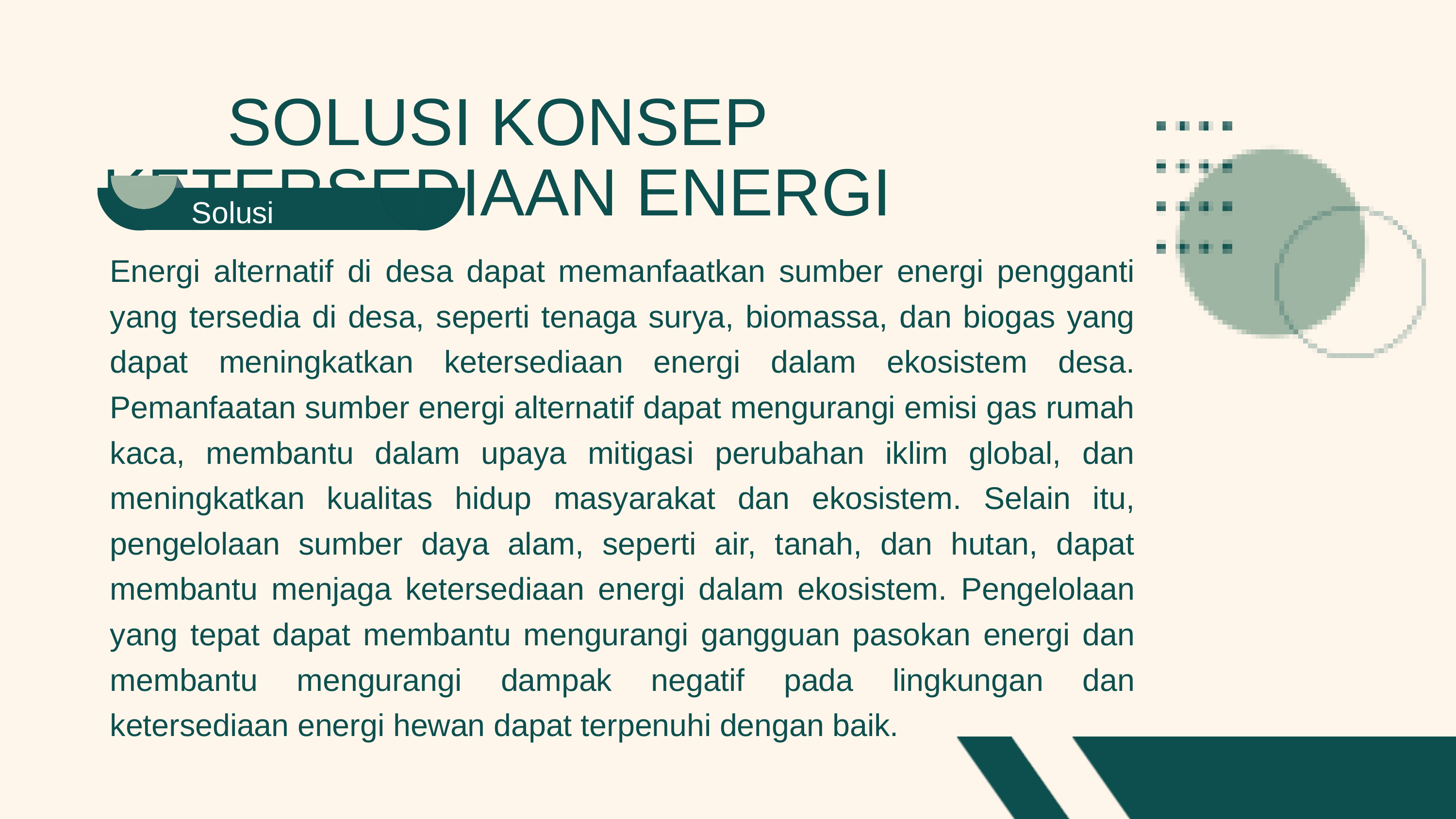

SOLUSI KONSEP KETERSEDIAAN ENERGI

Solusi
Energi alternatif di desa dapat memanfaatkan sumber energi pengganti yang tersedia di desa, seperti tenaga surya, biomassa, dan biogas yang dapat meningkatkan ketersediaan energi dalam ekosistem desa. Pemanfaatan sumber energi alternatif dapat mengurangi emisi gas rumah kaca, membantu dalam upaya mitigasi perubahan iklim global, dan meningkatkan kualitas hidup masyarakat dan ekosistem. Selain itu, pengelolaan sumber daya alam, seperti air, tanah, dan hutan, dapat membantu menjaga ketersediaan energi dalam ekosistem. Pengelolaan yang tepat dapat membantu mengurangi gangguan pasokan energi dan membantu mengurangi dampak negatif pada lingkungan dan ketersediaan energi hewan dapat terpenuhi dengan baik.